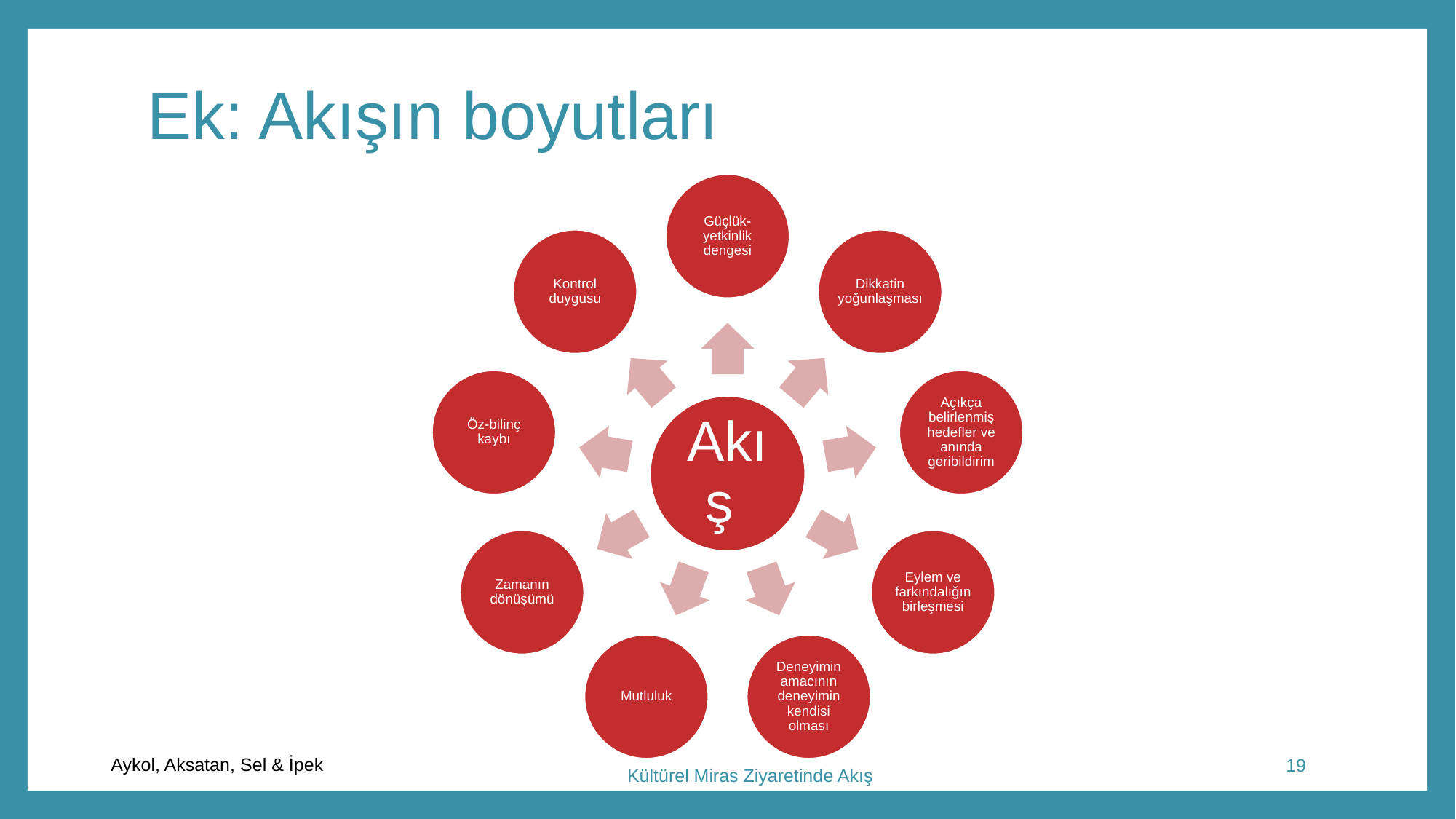

# Ek: Akışın boyutları
Akış

Güçlük-yetkinlik dengesi

Dikkatin yoğunlaşması

Açıkça belirlenmiş hedefler ve anında geribildirim

Eylem ve farkındalığın birleşmesi

Deneyimin amacının deneyimin kendisi olması

Mutluluk

Zamanın dönüşümü

Öz-bilinç kaybı

Kontrol duygusu
19
Aykol, Aksatan, Sel & İpek
Kültürel Miras Ziyaretinde Akış